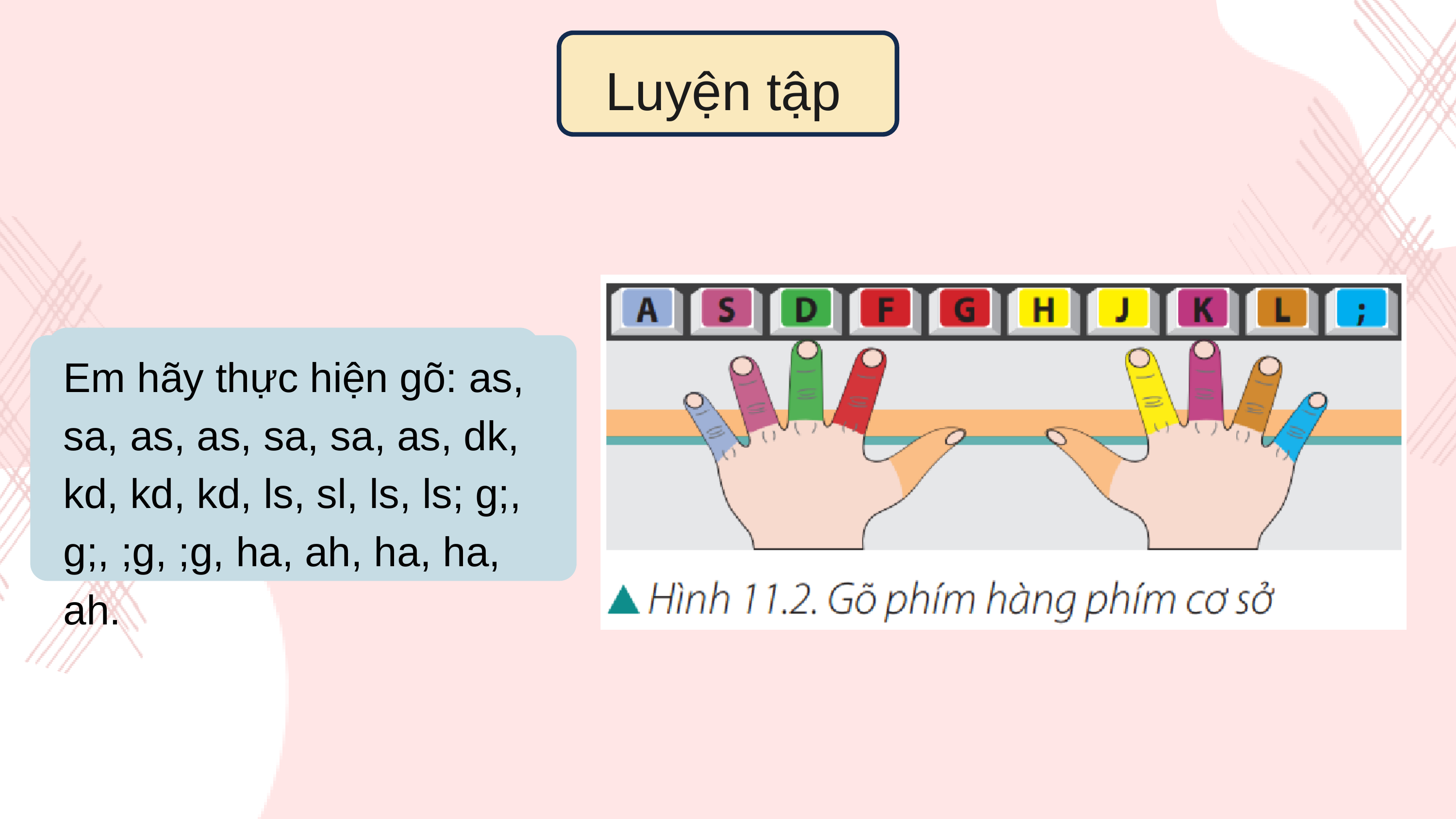

Luyện tập

Em hãy thực hiện gõ: as, sa, as, as, sa, sa, as, dk, kd, kd, kd, ls, sl, ls, ls; g;, g;, ;g, ;g, ha, ah, ha, ha, ah.
Hãy nêu cách đặt tay và các ngón tay trên hàng phím cơ sở